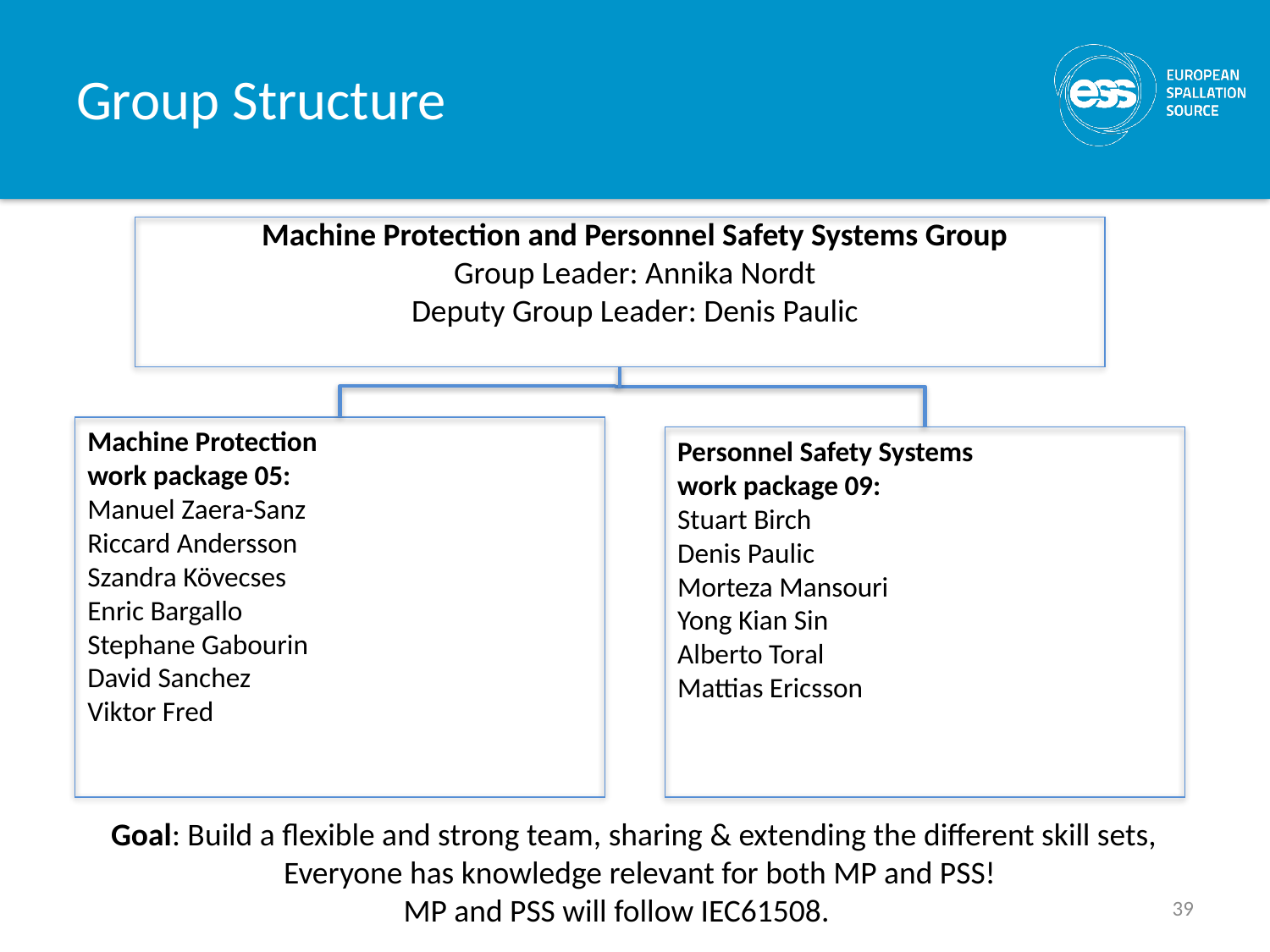

# Group Structure
Machine Protection and Personnel Safety Systems Group
Group Leader: Annika Nordt
Deputy Group Leader: Denis Paulic

Machine Protection
work package 05:
Manuel Zaera-Sanz
Riccard Andersson
Szandra Kövecses
Enric Bargallo
Stephane Gabourin
David Sanchez
Viktor Fred
Personnel Safety Systems
work package 09:
Stuart Birch
Denis Paulic
Morteza Mansouri
Yong Kian Sin
Alberto Toral
Mattias Ericsson

Goal: Build a flexible and strong team, sharing & extending the different skill sets,
                        Everyone has knowledge relevant for both MP and PSS!
	                       MP and PSS will follow IEC61508.
39